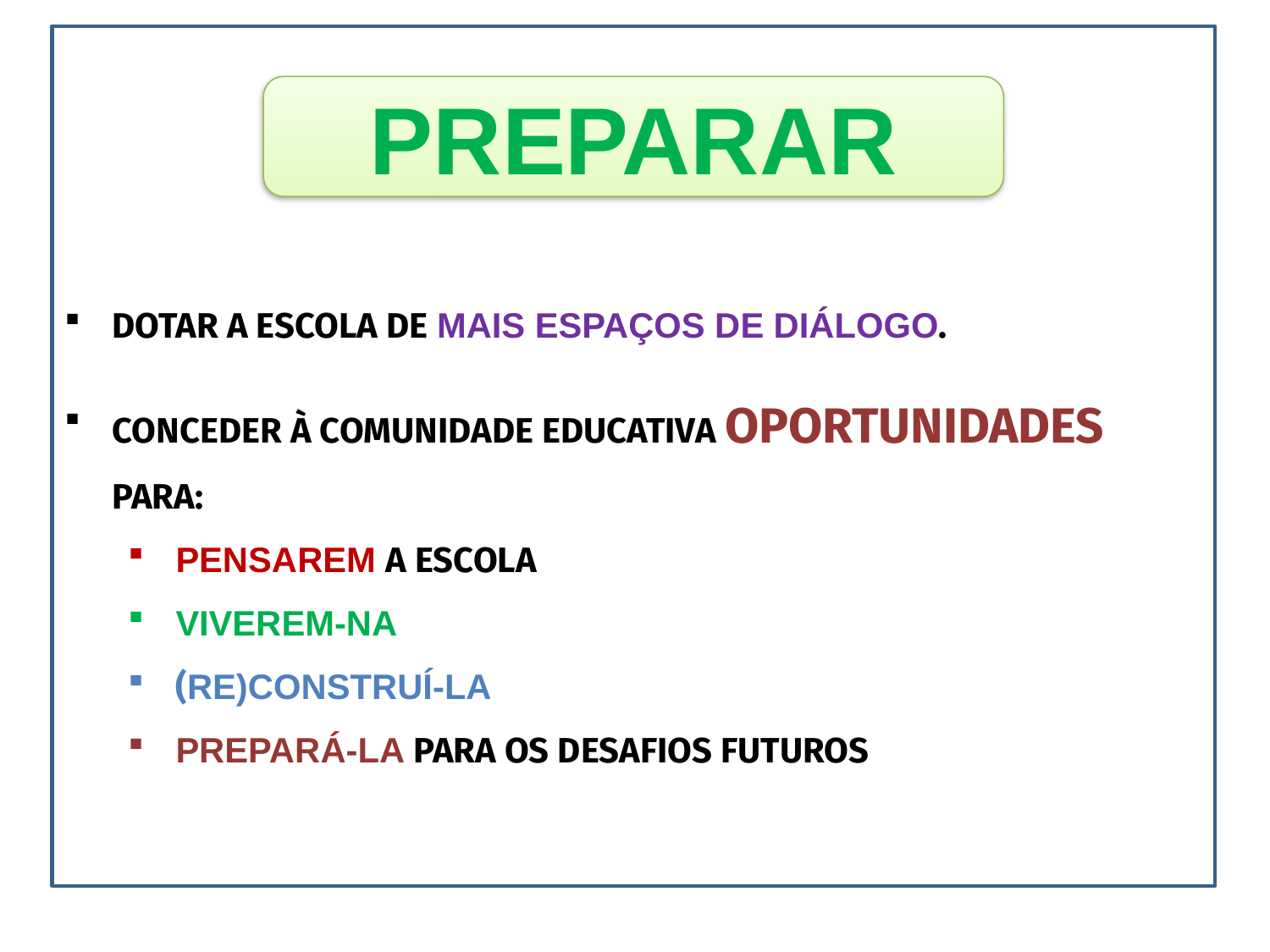

DOTAR A ESCOLA DE MAIS ESPAÇOS DE DIÁLOGO.

CONCEDER À COMUNIDADE EDUCATIVA OPORTUNIDADES PARA:
PENSAREM A ESCOLA
VIVEREM-NA
(RE)CONSTRUÍ-LA
PREPARÁ-LA PARA OS DESAFIOS FUTUROS
PREPARAR